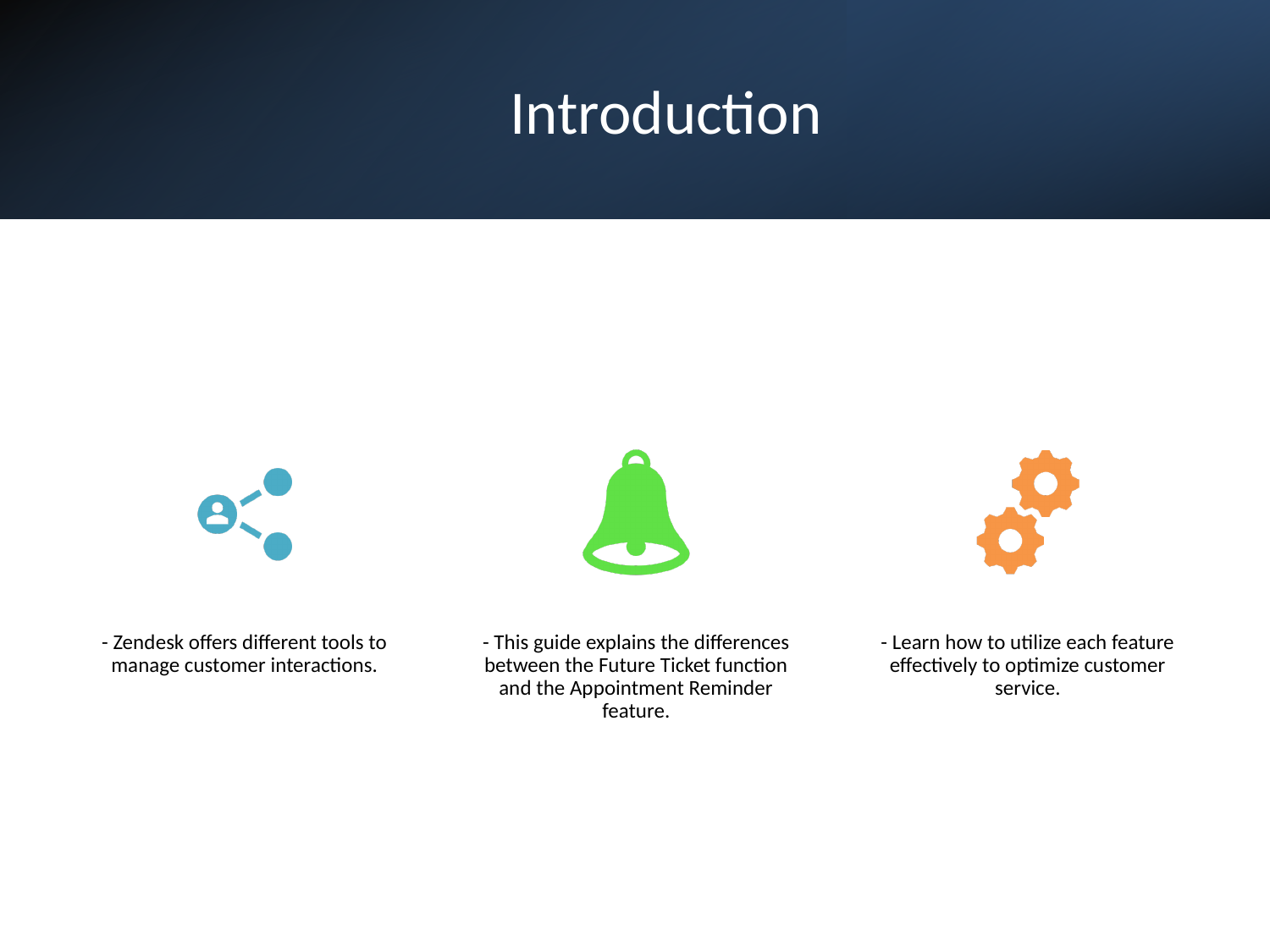

# Introduction
- Zendesk offers different tools to manage customer interactions.
- This guide explains the differences between the Future Ticket function and the Appointment Reminder feature.
- Learn how to utilize each feature effectively to optimize customer service.